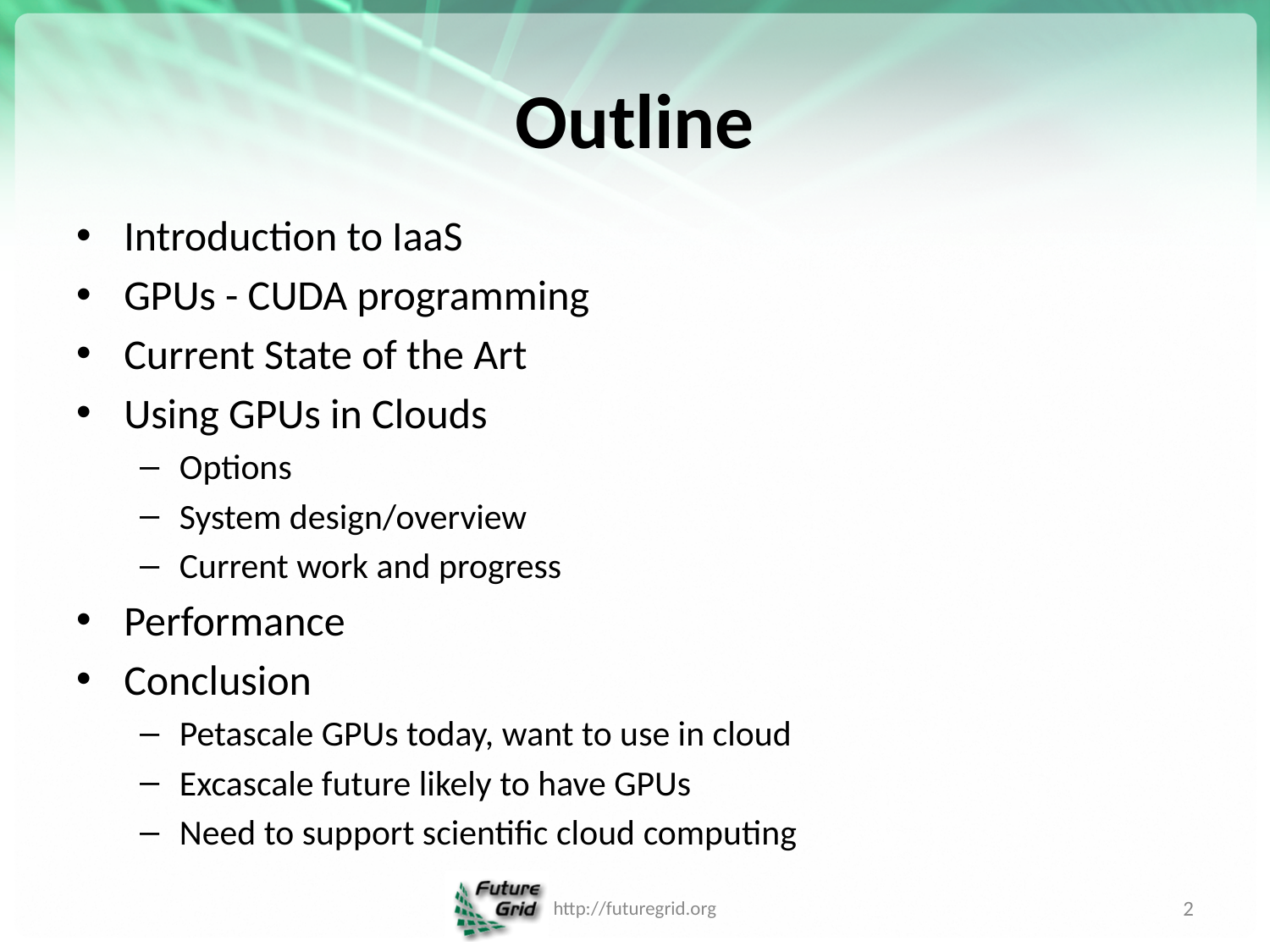

# Outline
Introduction to IaaS
GPUs - CUDA programming
Current State of the Art
Using GPUs in Clouds
Options
System design/overview
Current work and progress
Performance
Conclusion
Petascale GPUs today, want to use in cloud
Excascale future likely to have GPUs
Need to support scientific cloud computing

http://futuregrid.org
2